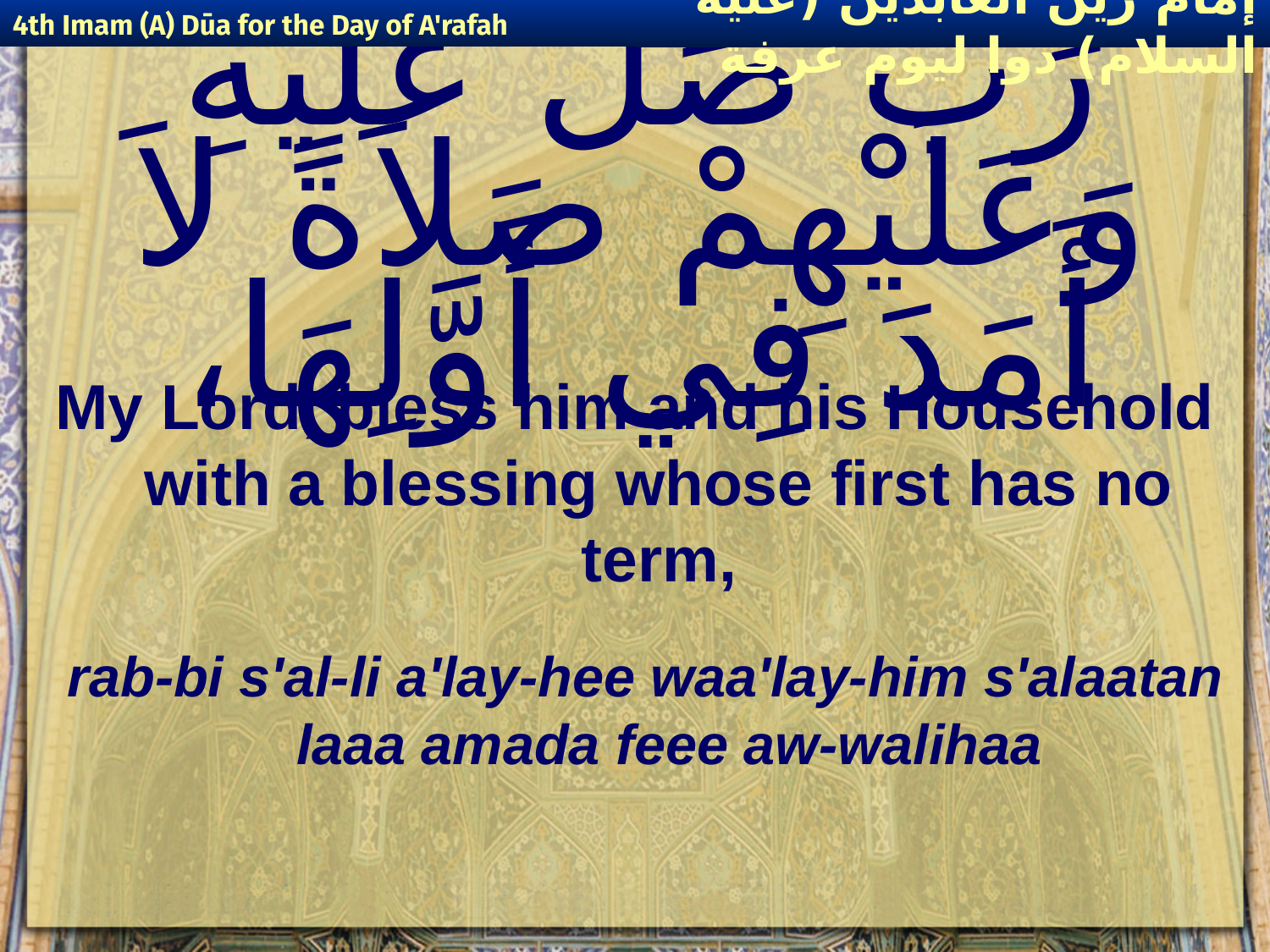

4th Imam (A) Dūa for the Day of A'rafah
إمام زين العابدين (عليه السلام) دوا ليوم عرفة
# رَبِّ صَلِّ عَلَيْهِ وَعَلَيْهِمْ صَلاَةً لاَ أَمَدَ فِي أَوَّلِهَا،
My Lord, bless him and his Household with a blessing whose first has no term,
rab-bi s'al-li a'lay-hee waa'lay-him s'alaatan laaa amada feee aw-walihaa